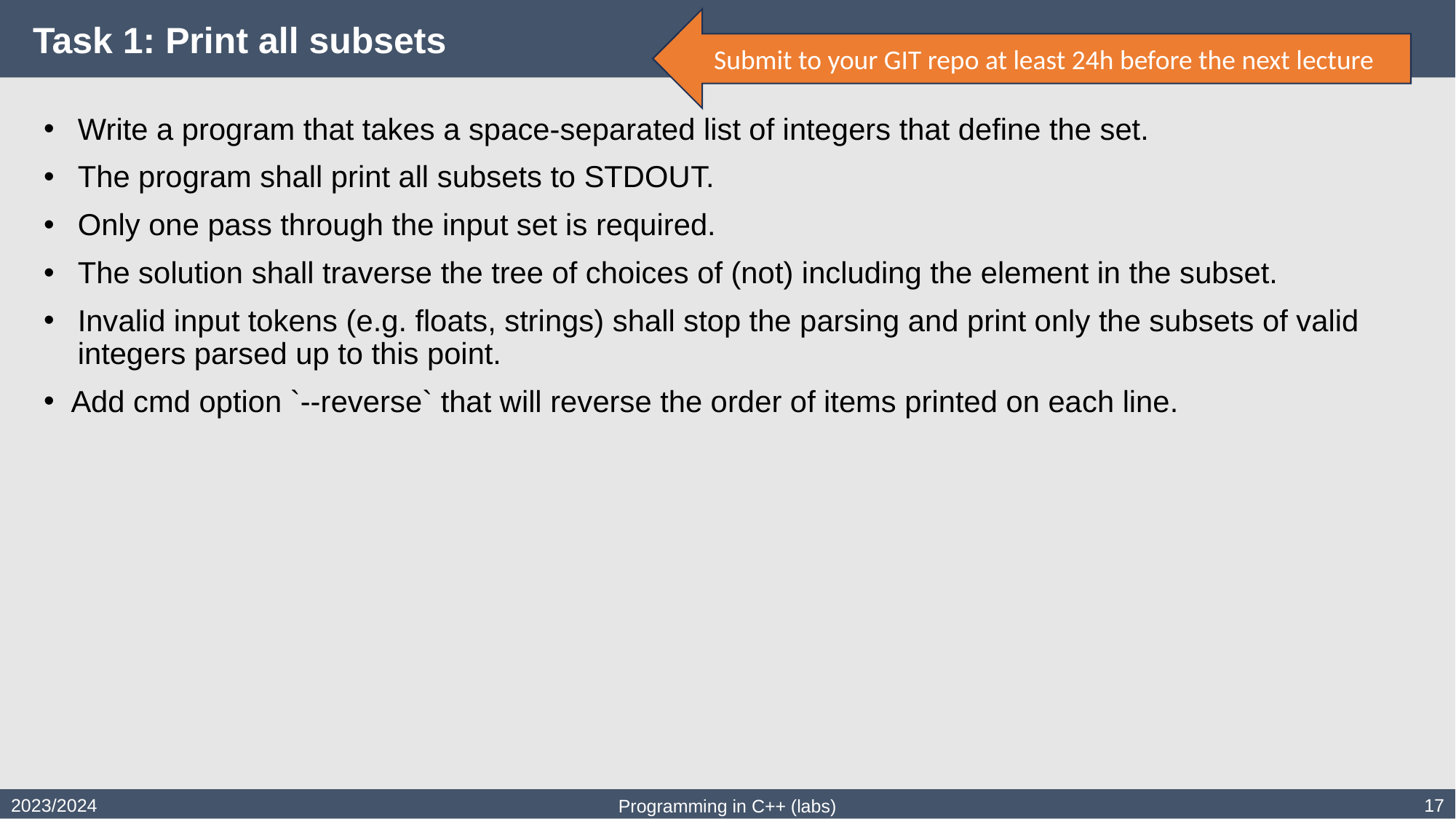

# Task 1: Print all subsets
Submit to your GIT repo at least 24h before the next lecture
Write a program that takes a space-separated list of integers that define the set.
The program shall print all subsets to STDOUT.
Only one pass through the input set is required.
The solution shall traverse the tree of choices of (not) including the element in the subset.
Invalid input tokens (e.g. floats, strings) shall stop the parsing and print only the subsets of valid integers parsed up to this point.
Add cmd option `--reverse` that will reverse the order of items printed on each line.

2023/2024
17
Programming in C++ (labs)